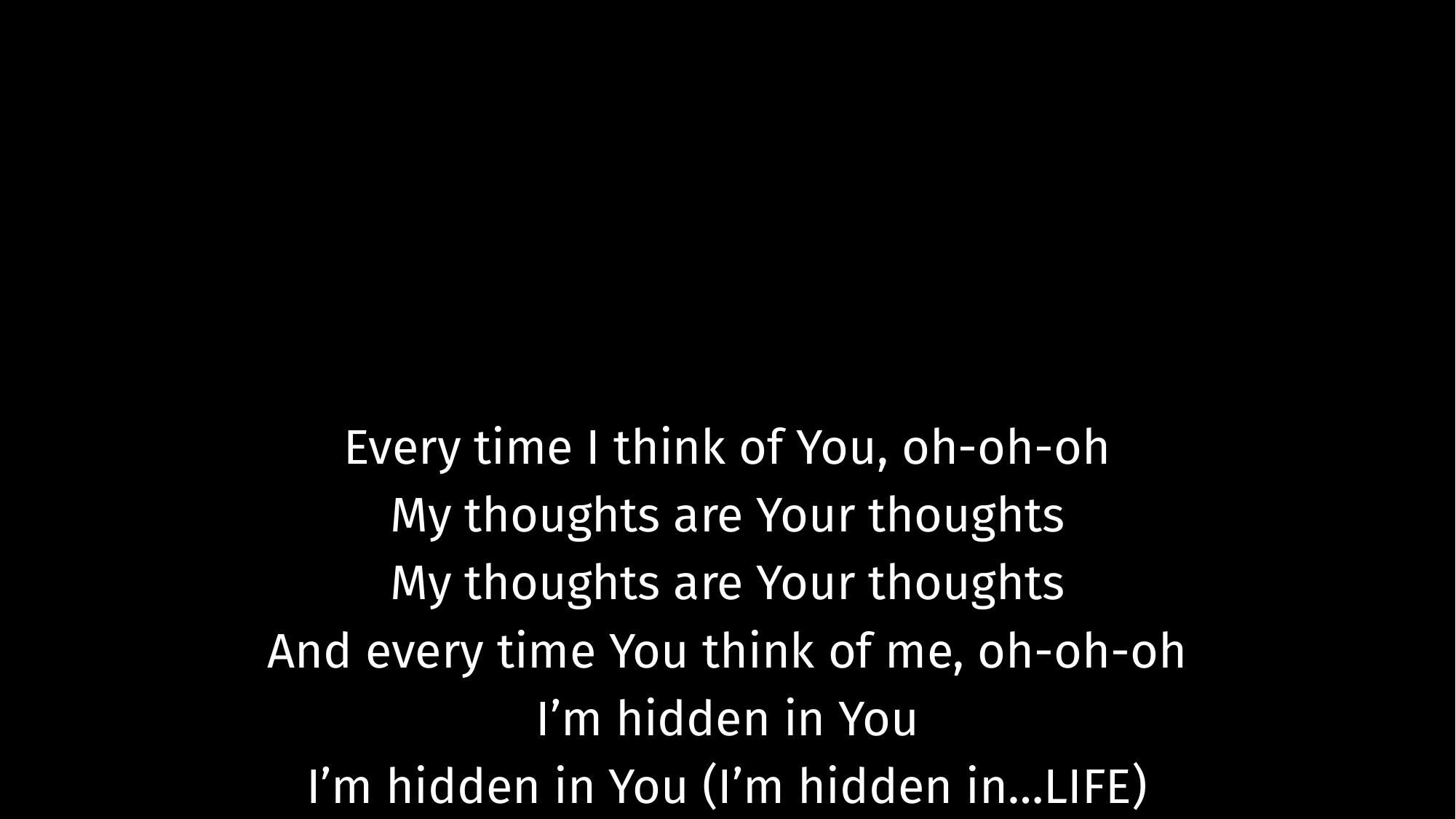

Every time I think of You, oh-oh-oh
My thoughts are Your thoughts
My thoughts are Your thoughts
And every time You think of me, oh-oh-oh
I’m hidden in You
I’m hidden in You (I’m hidden in…LIFE)